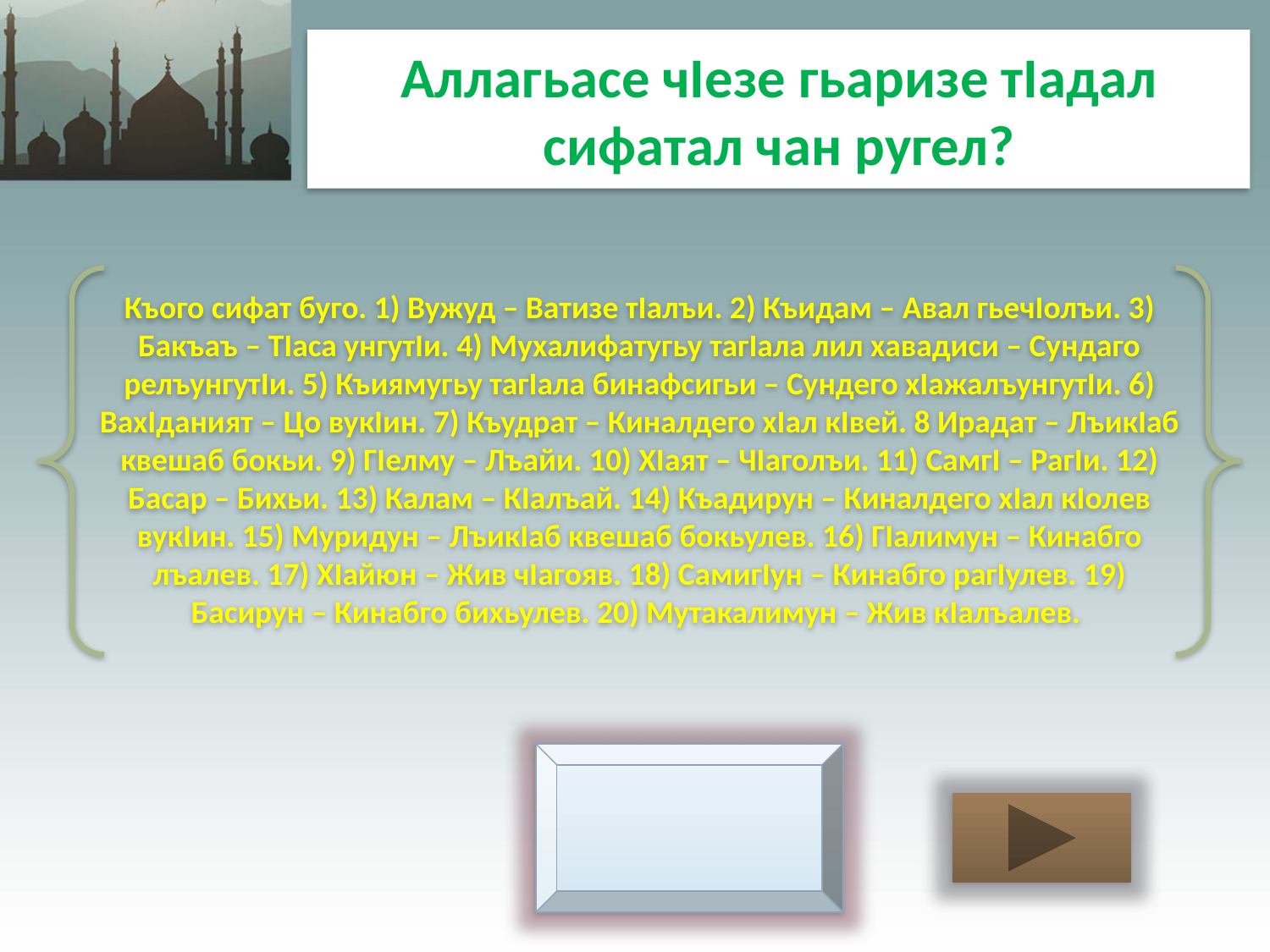

Аллагьасе чIезе гьаризе тIадал сифатал чан ругел?
Къого сифат буго. 1) Вужуд – Ватизе тIалъи. 2) Къидам – Авал гьечIолъи. 3) Бакъаъ – ТIаса унгутIи. 4) Мухалифатугьу тагIала лил хавадиси – Сундаго релъунгутIи. 5) Къиямугьу тагIала бинафсигьи – Сундего хIажалъунгутIи. 6) ВахIданият – Цо вукIин. 7) Къудрат – Киналдего хIал кIвей. 8 Ирадат – ЛъикIаб квешаб бокьи. 9) ГIелму – Лъайи. 10) ХIаят – ЧIаголъи. 11) СамгI – РагIи. 12) Басар – Бихьи. 13) Калам – КIалъай. 14) Къадирун – Киналдего хIал кIолев вукIин. 15) Муридун – ЛъикIаб квешаб бокьулев. 16) ГIалимун – Кинабго лъалев. 17) ХIайюн – Жив чIагояв. 18) СамигIун – Кинабго рагIулев. 19) Басирун – Кинабго бихьулев. 20) Мутакалимун – Жив кIалъалев.